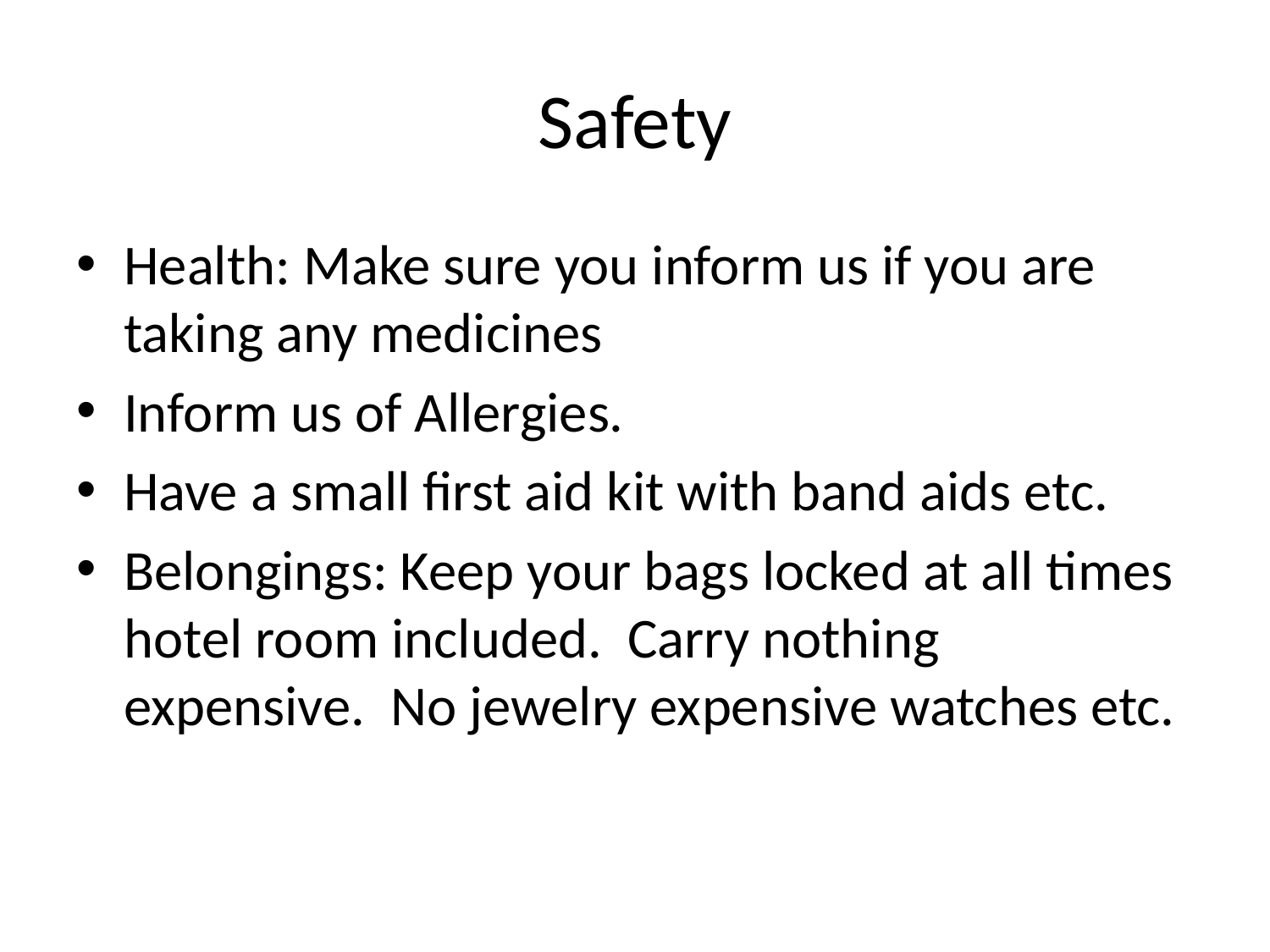

# Safety
Health: Make sure you inform us if you are taking any medicines
Inform us of Allergies.
Have a small first aid kit with band aids etc.
Belongings: Keep your bags locked at all times hotel room included.  Carry nothing expensive.  No jewelry expensive watches etc.